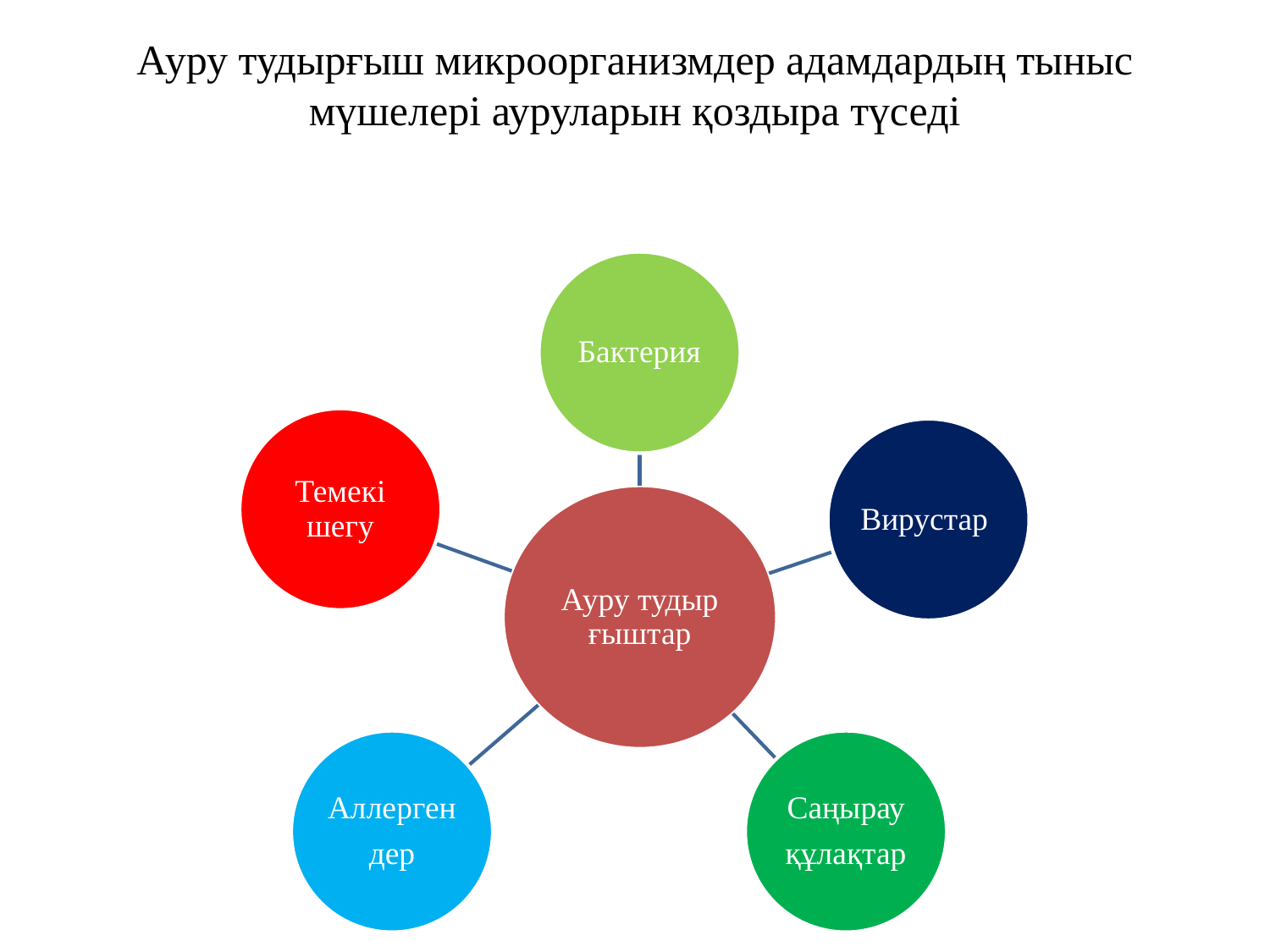

# Ауру тудырғыш микроорганизмдер адамдардың тыныс мүшелері ауруларын қоздыра түседі
Ауру тудыр ғыштар

Бактерия

Вирустар

Саңырау
құлақтар

Аллерген
дер

Темекі шегу